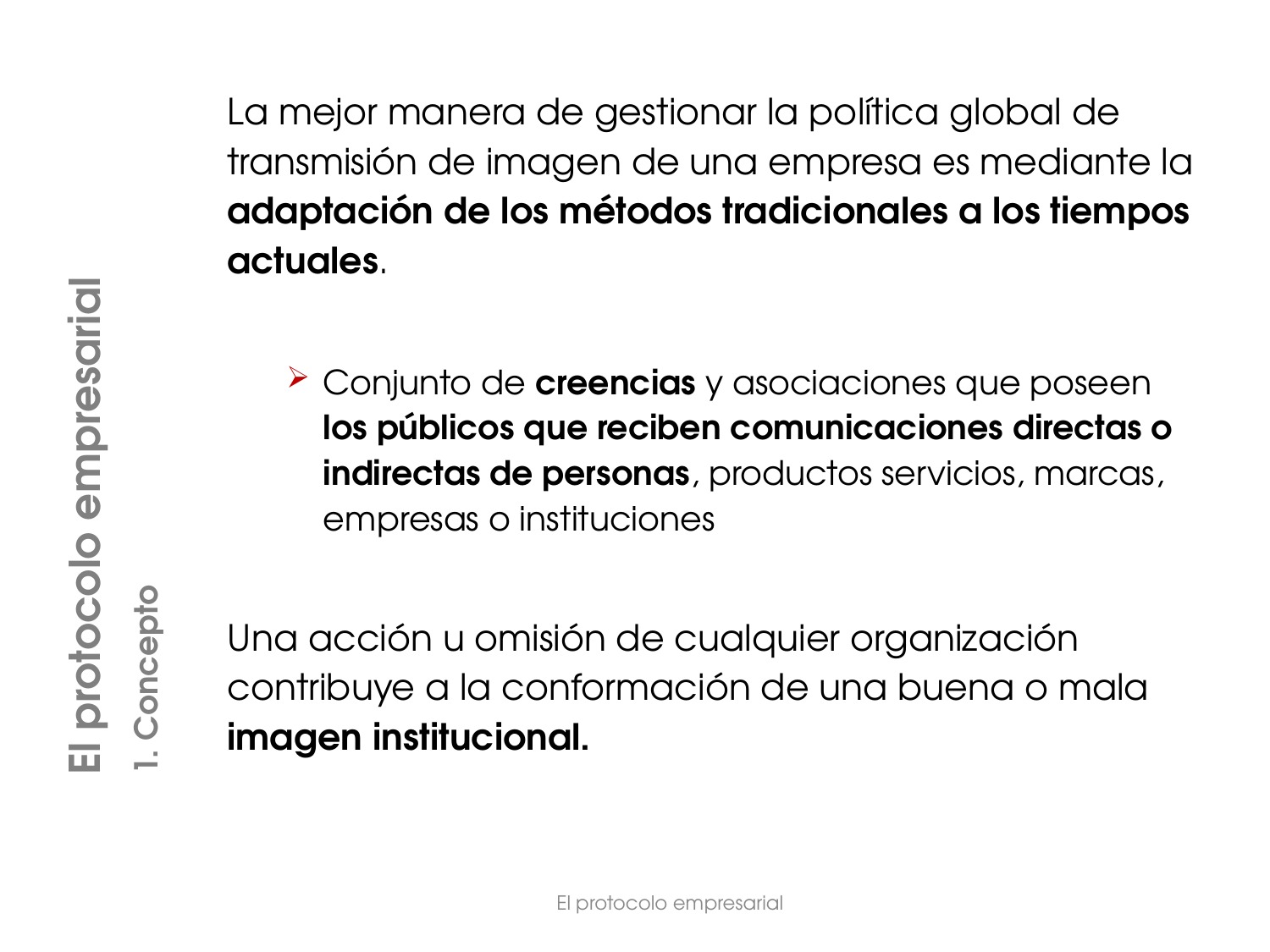

La mejor manera de gestionar la política global de transmisión de imagen de una empresa es mediante la adaptación de los métodos tradicionales a los tiempos actuales.

Conjunto de creencias y asociaciones que poseen los públicos que reciben comunicaciones directas o indirectas de personas, productos servicios, marcas, empresas o instituciones

Una acción u omisión de cualquier organización contribuye a la conformación de una buena o mala imagen institucional.

El protocolo empresarial
1. Concepto
El protocolo empresarial